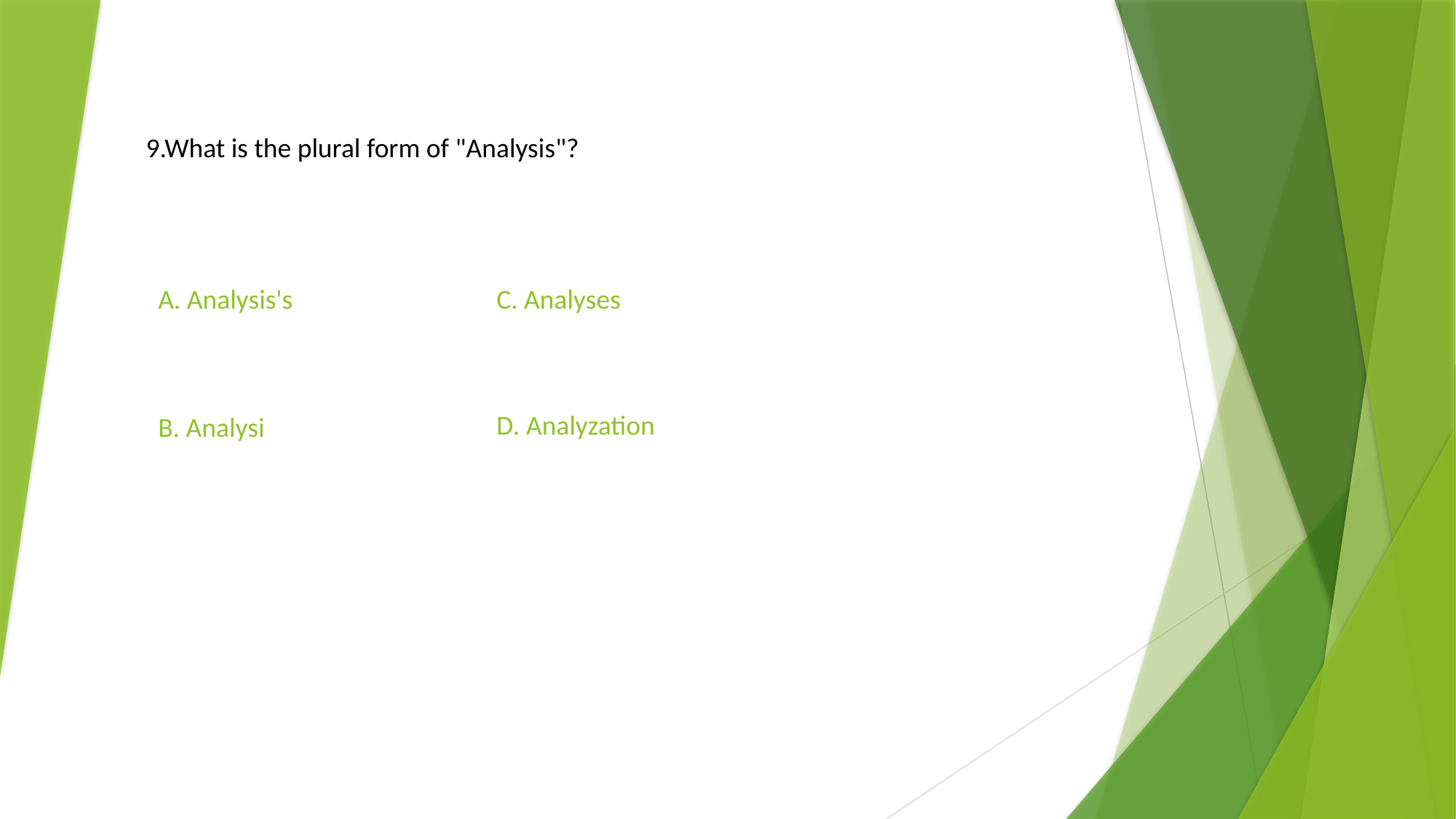

9.What is the plural form of "Analysis"?
A. Analysis's
C. Analyses
D. Analyzation
B. Analysi